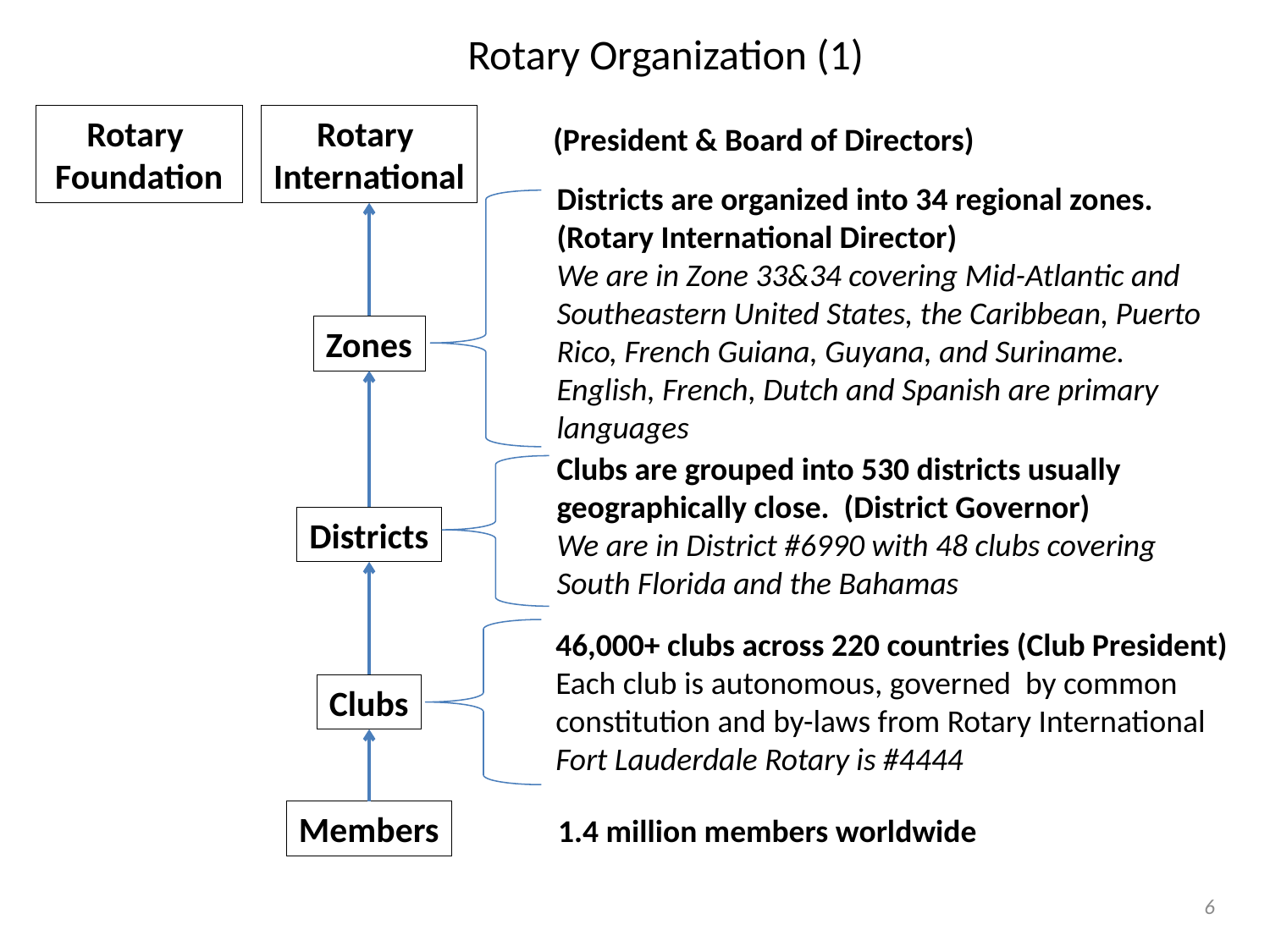

# Rotary Organization (1)
Rotary
Foundation
Rotary
International
(President & Board of Directors)
Districts are organized into 34 regional zones.
(Rotary International Director)
We are in Zone 33&34 covering Mid-Atlantic and Southeastern United States, the Caribbean, Puerto Rico, French Guiana, Guyana, and Suriname. English, French, Dutch and Spanish are primary languages

Zones
Clubs are grouped into 530 districts usually geographically close.  (District Governor)
We are in District #6990 with 48 clubs covering South Florida and the Bahamas

Districts
46,000+ clubs across 220 countries (Club President)
Each club is autonomous, governed  by common constitution and by-laws from Rotary International
Fort Lauderdale Rotary is #4444

Clubs
Members
1.4 million members worldwide
6